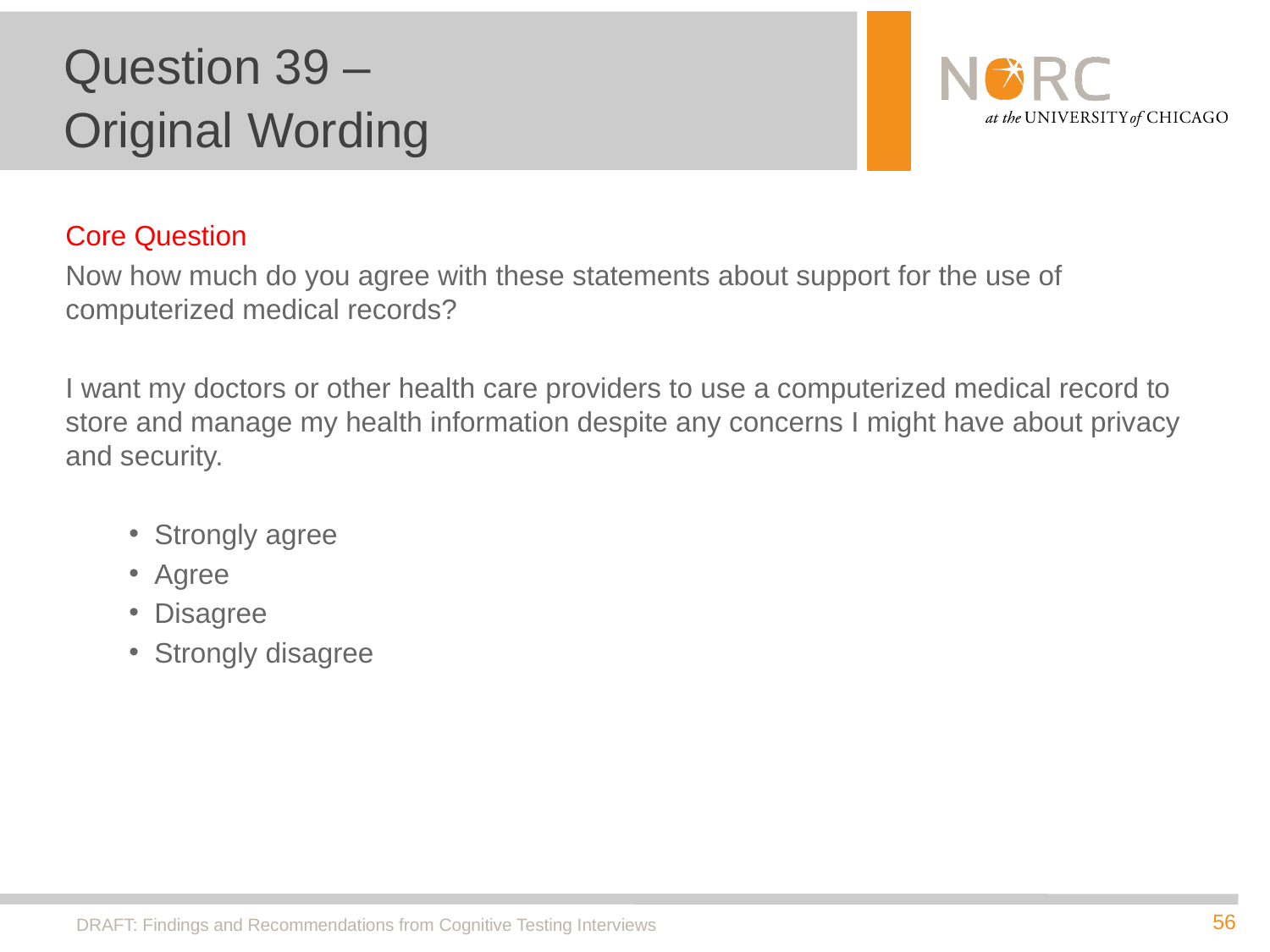

# Question 39 – Original Wording
Core Question
Now how much do you agree with these statements about support for the use of computerized medical records?

I want my doctors or other health care providers to use a computerized medical record to store and manage my health information despite any concerns I might have about privacy and security.

Strongly agree
Agree
Disagree
Strongly disagree

DRAFT: Findings and Recommendations from Cognitive Testing Interviews